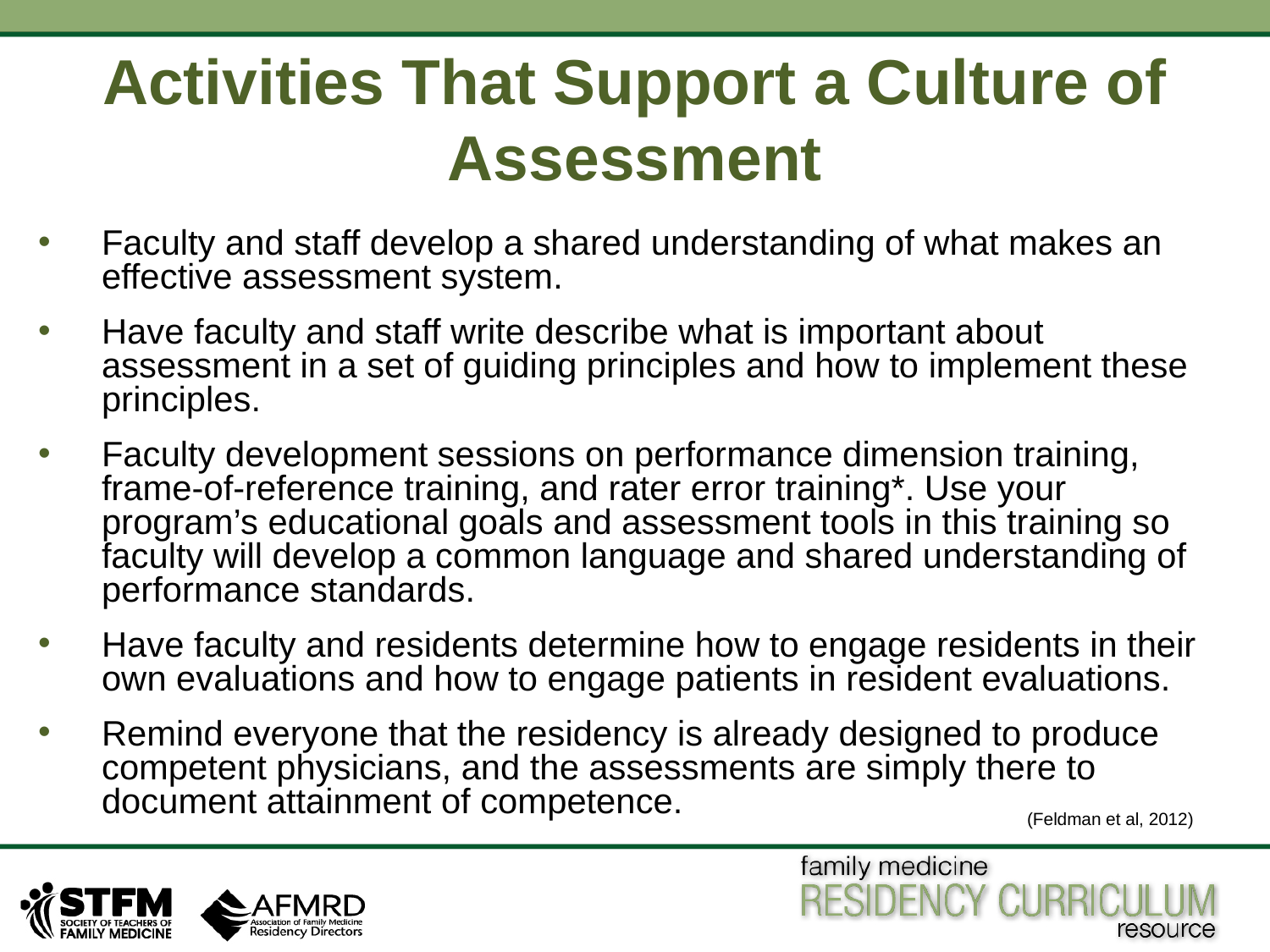

# Activities That Support a Culture of Assessment
Faculty and staff develop a shared understanding of what makes an effective assessment system.
Have faculty and staff write describe what is important about assessment in a set of guiding principles and how to implement these principles.
Faculty development sessions on performance dimension training, frame-of-reference training, and rater error training*. Use your program’s educational goals and assessment tools in this training so faculty will develop a common language and shared understanding of performance standards.
Have faculty and residents determine how to engage residents in their own evaluations and how to engage patients in resident evaluations.
Remind everyone that the residency is already designed to produce competent physicians, and the assessments are simply there to document attainment of competence.
(Feldman et al, 2012)